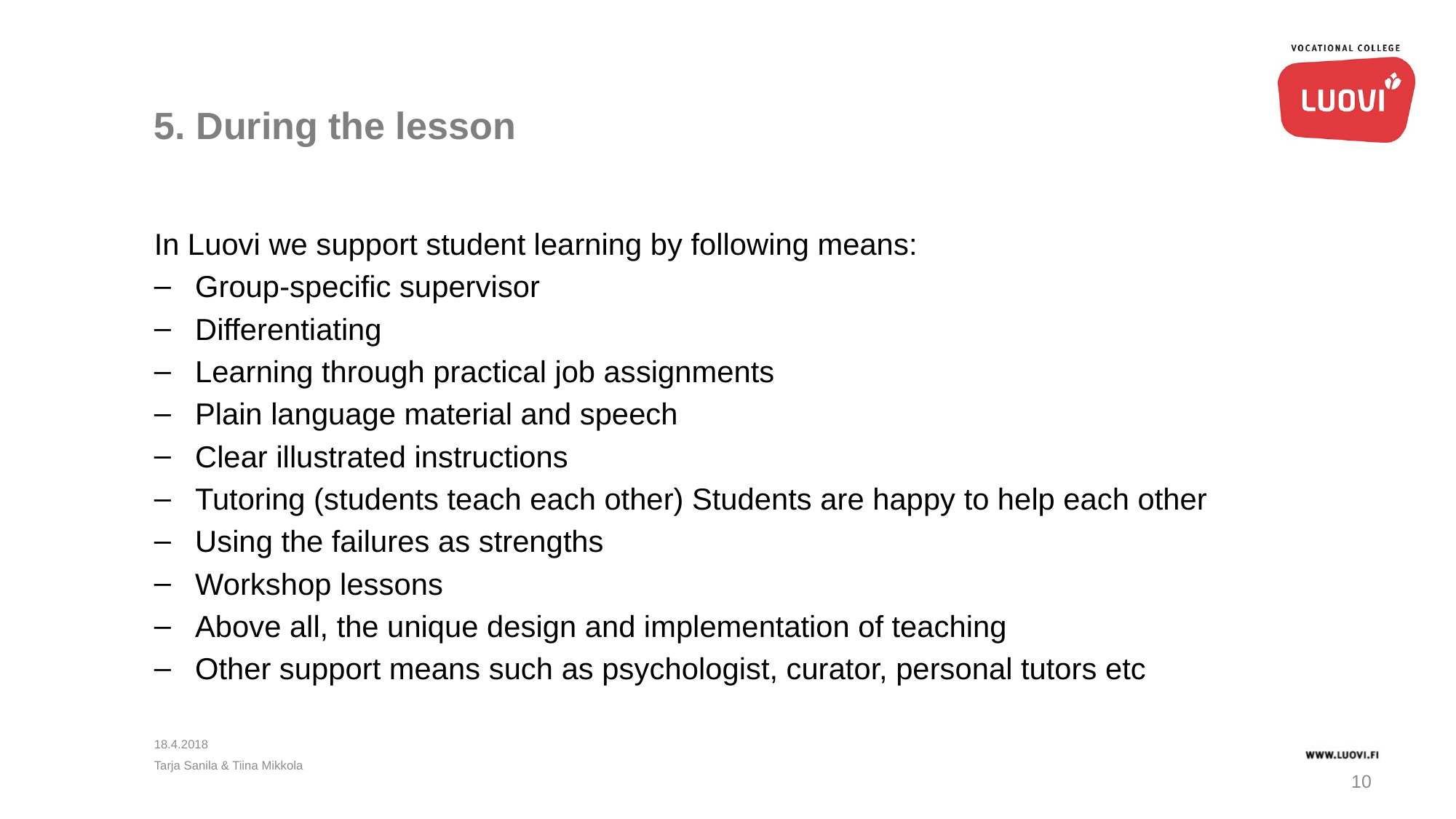

# 5. During the lesson
In Luovi we support student learning by following means:
Group-specific supervisor
Differentiating
Learning through practical job assignments
Plain language material and speech
Clear illustrated instructions
Tutoring (students teach each other) Students are happy to help each other
Using the failures as strengths
Workshop lessons
Above all, the unique design and implementation of teaching
Other support means such as psychologist, curator, personal tutors etc
18.4.2018
Tarja Sanila & Tiina Mikkola
10